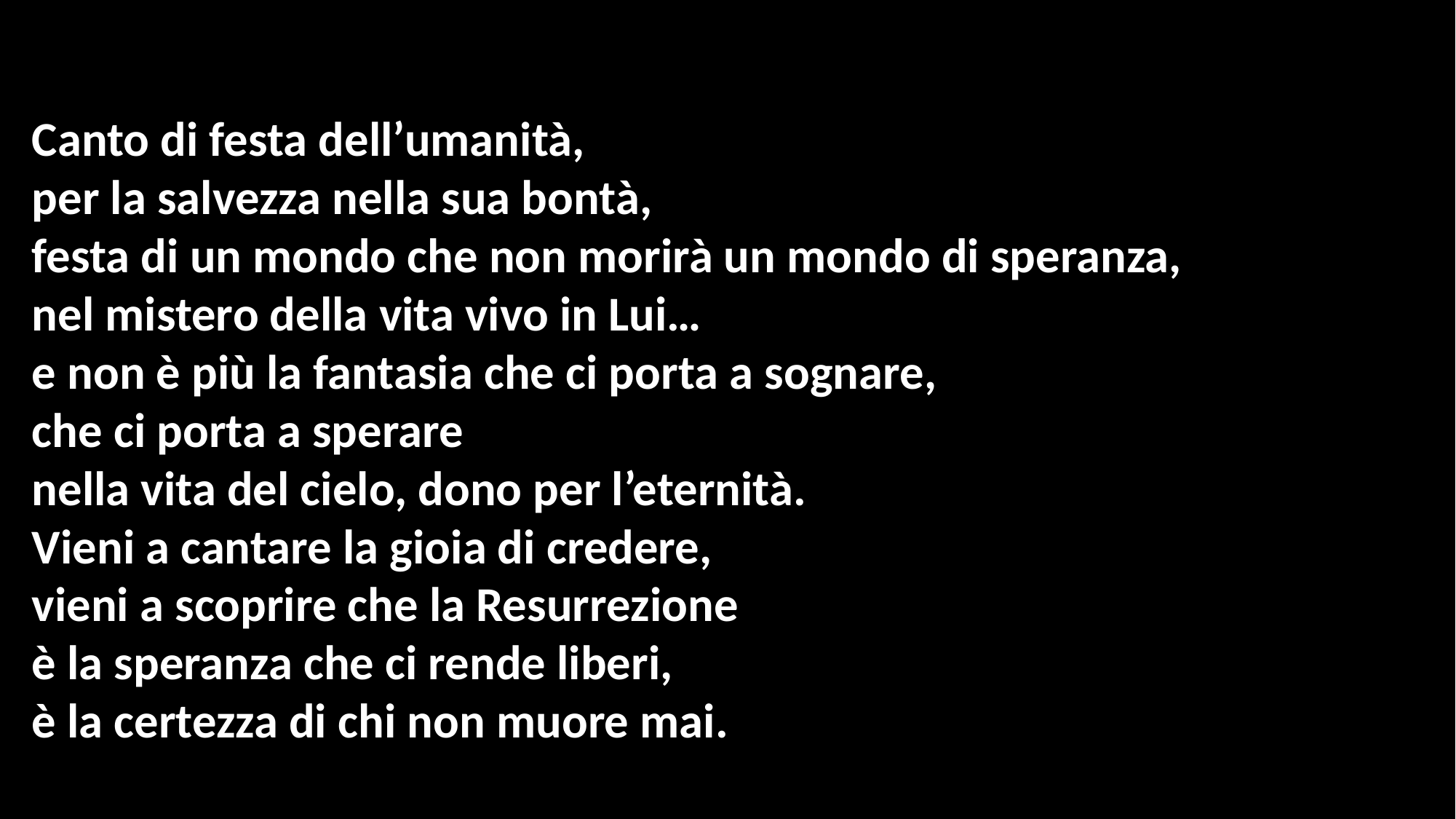

Canto di festa dell’umanità,
per la salvezza nella sua bontà,
festa di un mondo che non morirà un mondo di speranza,
nel mistero della vita vivo in Lui…
e non è più la fantasia che ci porta a sognare,
che ci porta a sperare
nella vita del cielo, dono per l’eternità.
Vieni a cantare la gioia di credere,
vieni a scoprire che la Resurrezione
è la speranza che ci rende liberi,
è la certezza di chi non muore mai.